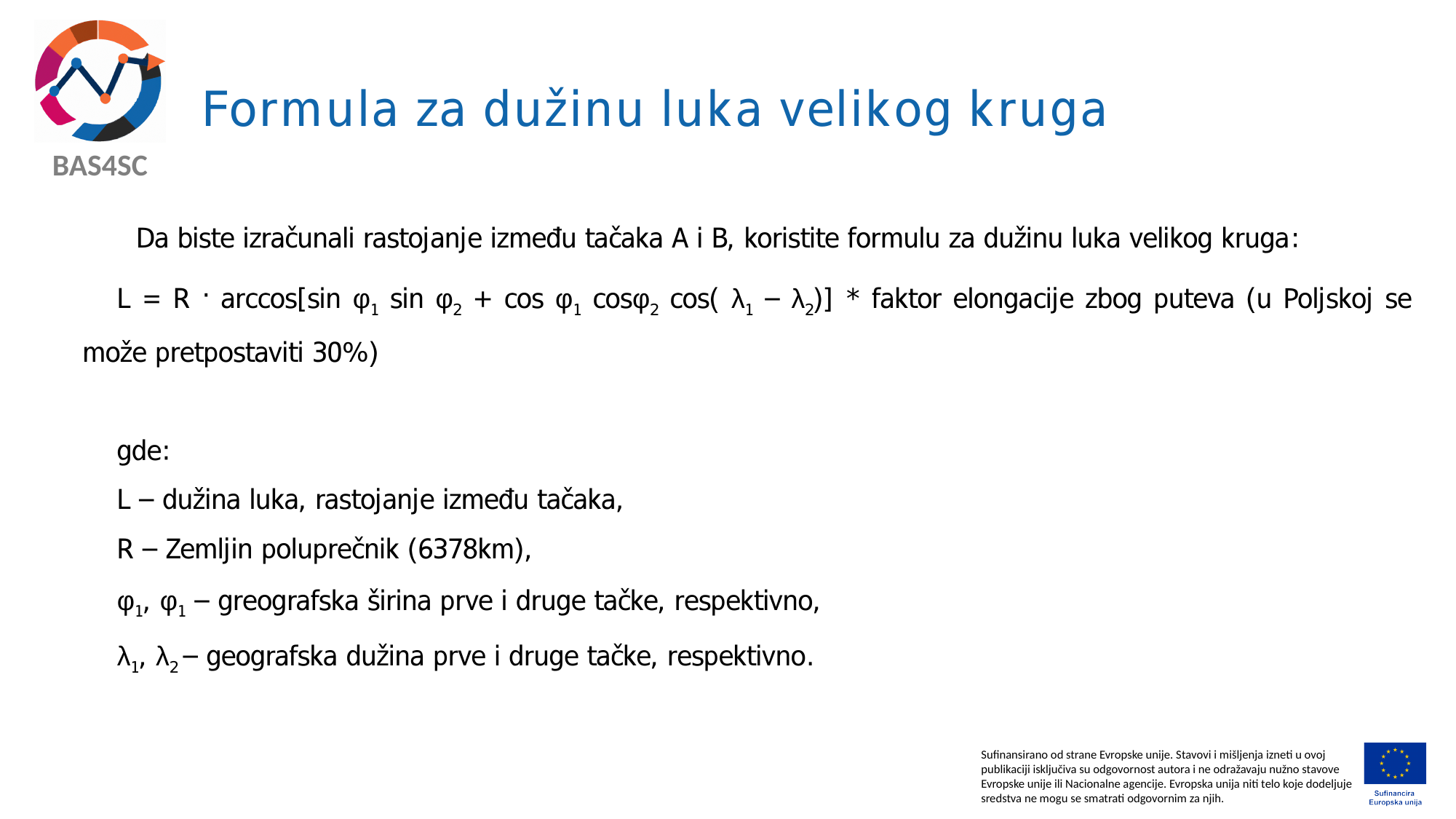

# Formula za dužinu luka velikog kruga
Da biste izračunali rastojanje između tačaka A i B, koristite formulu za dužinu luka velikog kruga:
L = R · arccos[sin φ1 sin φ2 + cos φ1 cosφ2 cos( λ1 – λ2)] * faktor elongacije zbog puteva (u Poljskoj se može pretpostaviti 30%)

gde:
L – dužina luka, rastojanje između tačaka,
R – Zemljin poluprečnik (6378km),
φ1, φ1 – greografska širina prve i druge tačke, respektivno,
λ1, λ2 – geografska dužina prve i druge tačke, respektivno.